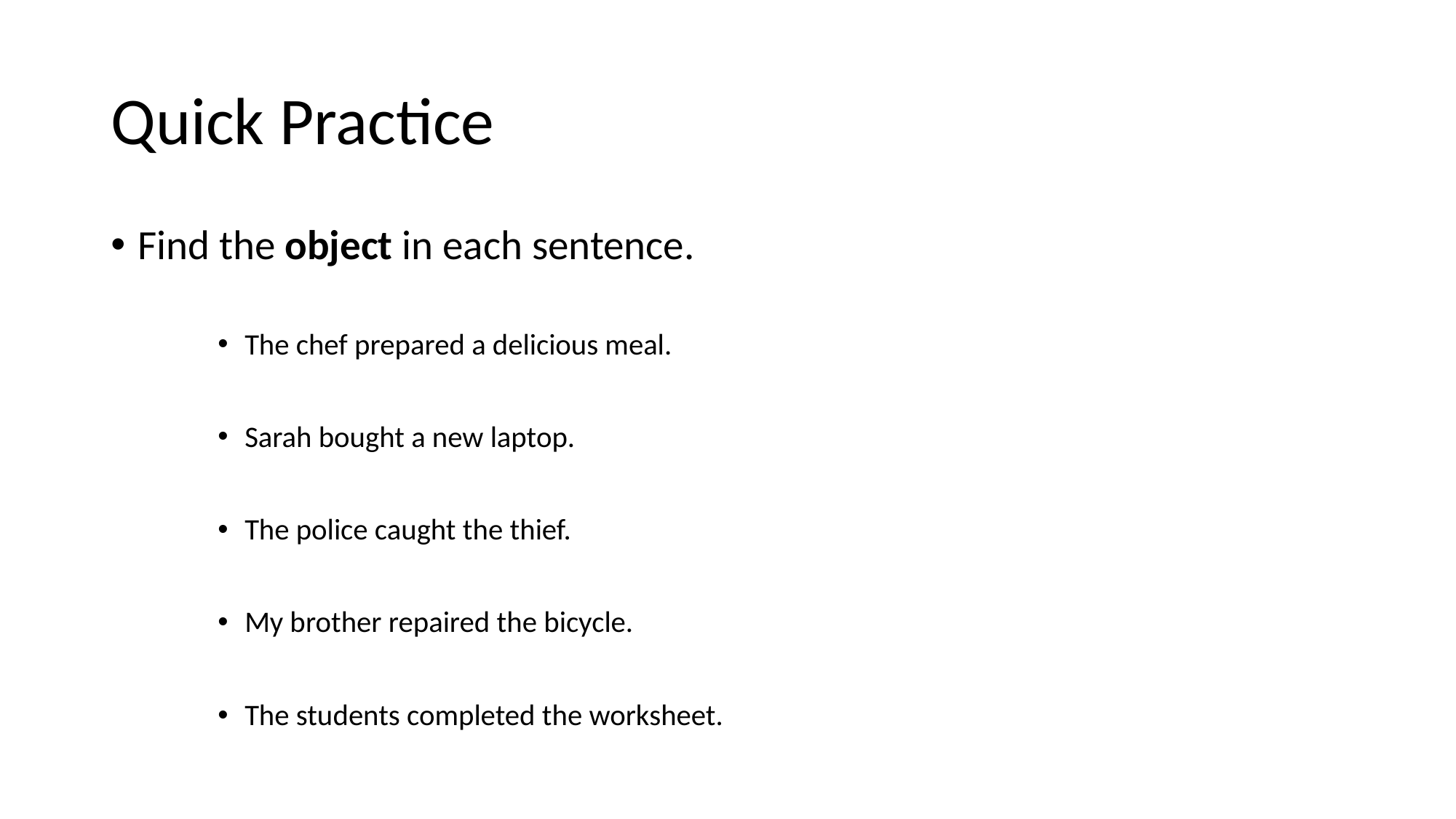

# Quick Practice
Find the object in each sentence.

The chef prepared a delicious meal.

Sarah bought a new laptop.

The police caught the thief.

My brother repaired the bicycle.

The students completed the worksheet.